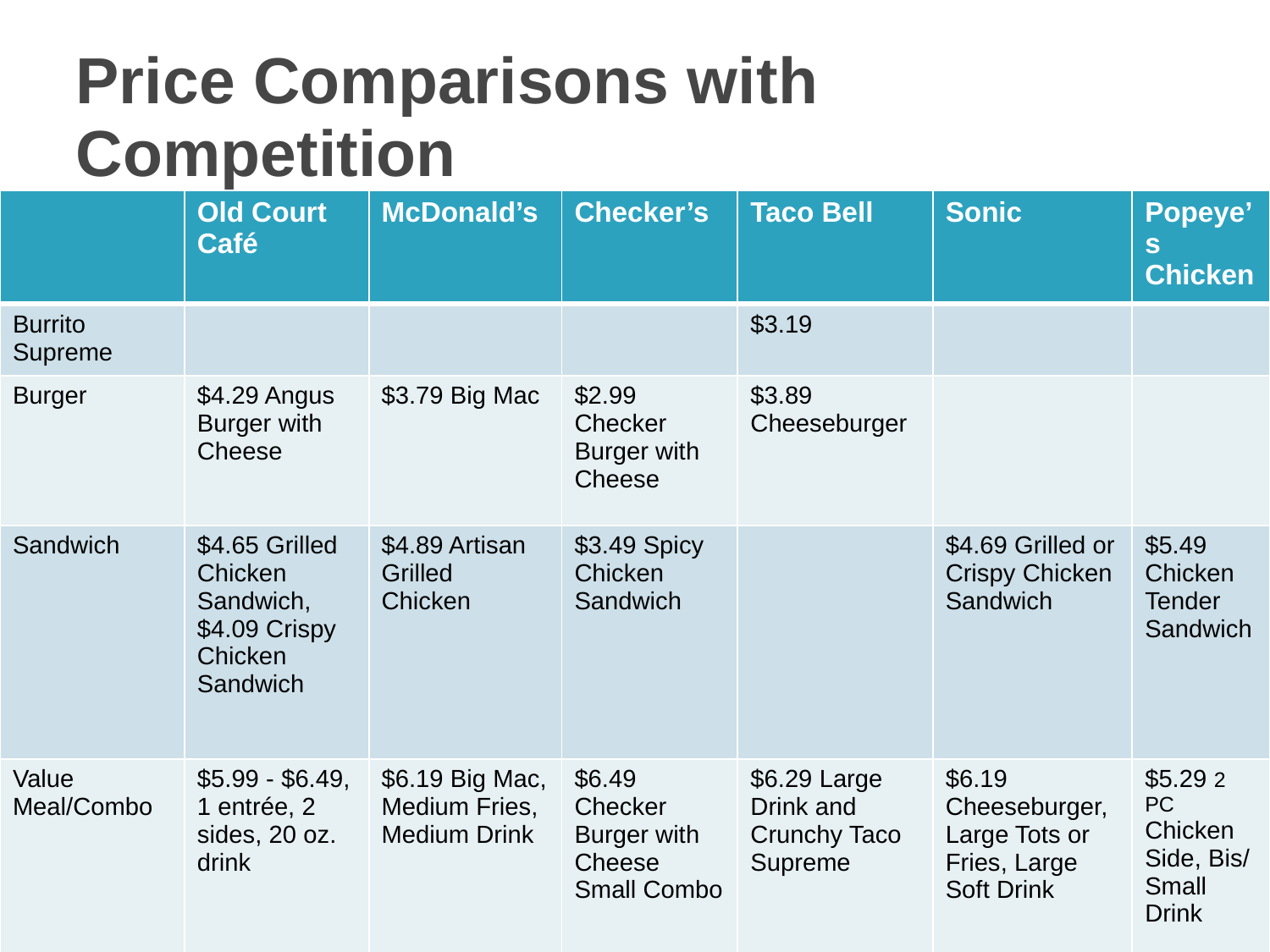

# Price Comparisons with Competition
|  | Old Court Café | McDonald’s | Checker’s | Taco Bell | Sonic | Popeye’s Chicken |
| --- | --- | --- | --- | --- | --- | --- |
| Burrito Supreme |  |  |  | $3.19 |  |  |
| Burger | $4.29 Angus Burger with Cheese | $3.79 Big Mac | $2.99 Checker Burger with Cheese | $3.89 Cheeseburger |  |  |
| Sandwich | $4.65 Grilled Chicken Sandwich, $4.09 Crispy Chicken Sandwich | $4.89 Artisan Grilled Chicken | $3.49 Spicy Chicken Sandwich |  | $4.69 Grilled or Crispy Chicken Sandwich | $5.49 Chicken Tender Sandwich |
| Value Meal/Combo | $5.99 - $6.49, 1 entrée, 2 sides, 20 oz. drink | $6.19 Big Mac, Medium Fries, Medium Drink | $6.49 Checker Burger with Cheese Small Combo | $6.29 Large Drink and Crunchy Taco Supreme | $6.19 Cheeseburger, Large Tots or Fries, Large Soft Drink | $5.29 2 PC Chicken Side, Bis/ Small Drink |